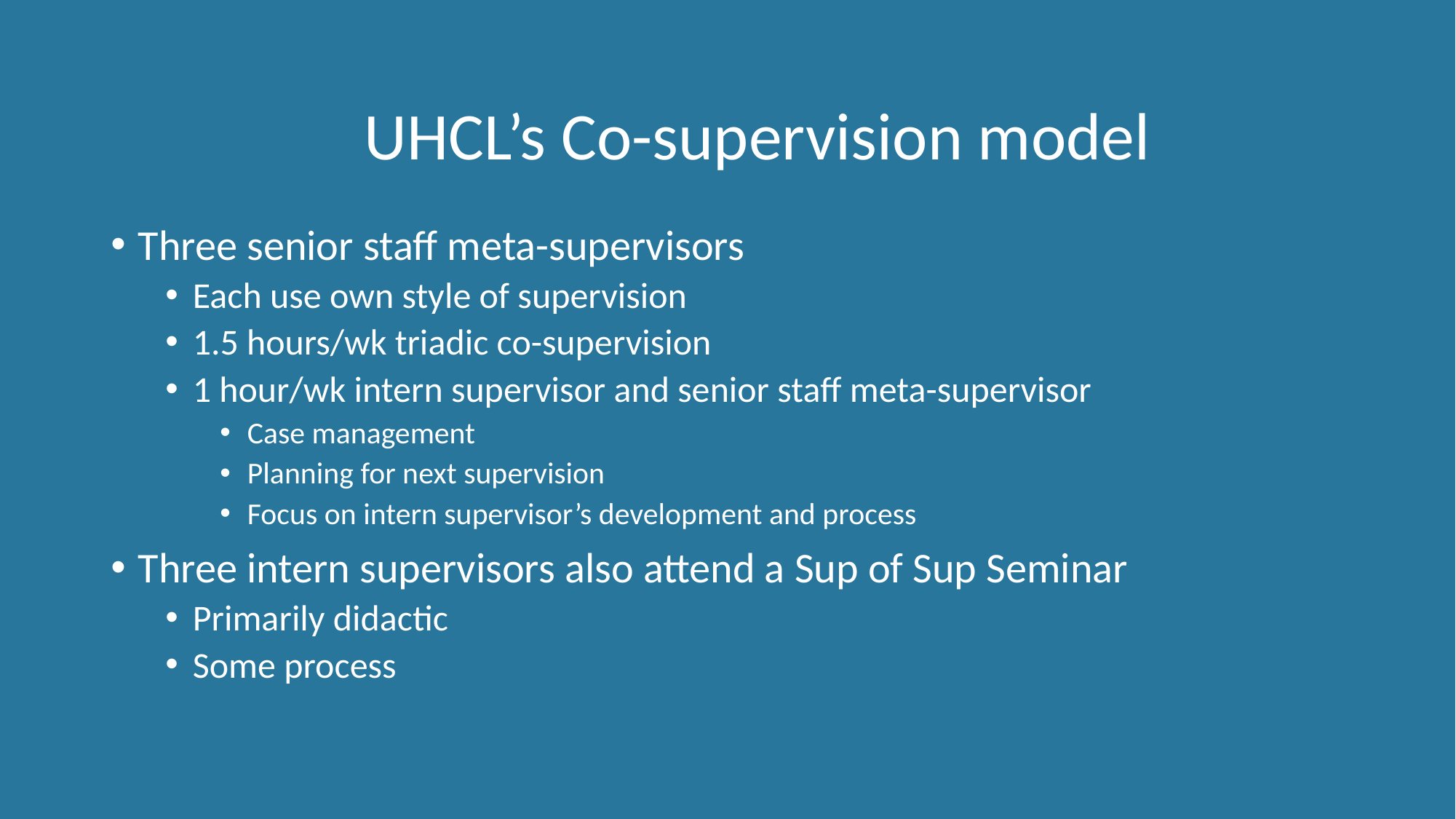

#
    UHCL’s Co-supervision model
Three senior staff meta-supervisors
Each use own style of supervision
1.5 hours/wk triadic co-supervision
1 hour/wk intern supervisor and senior staff meta-supervisor
Case management
Planning for next supervision
Focus on intern supervisor’s development and process
Three intern supervisors also attend a Sup of Sup Seminar
Primarily didactic
Some process